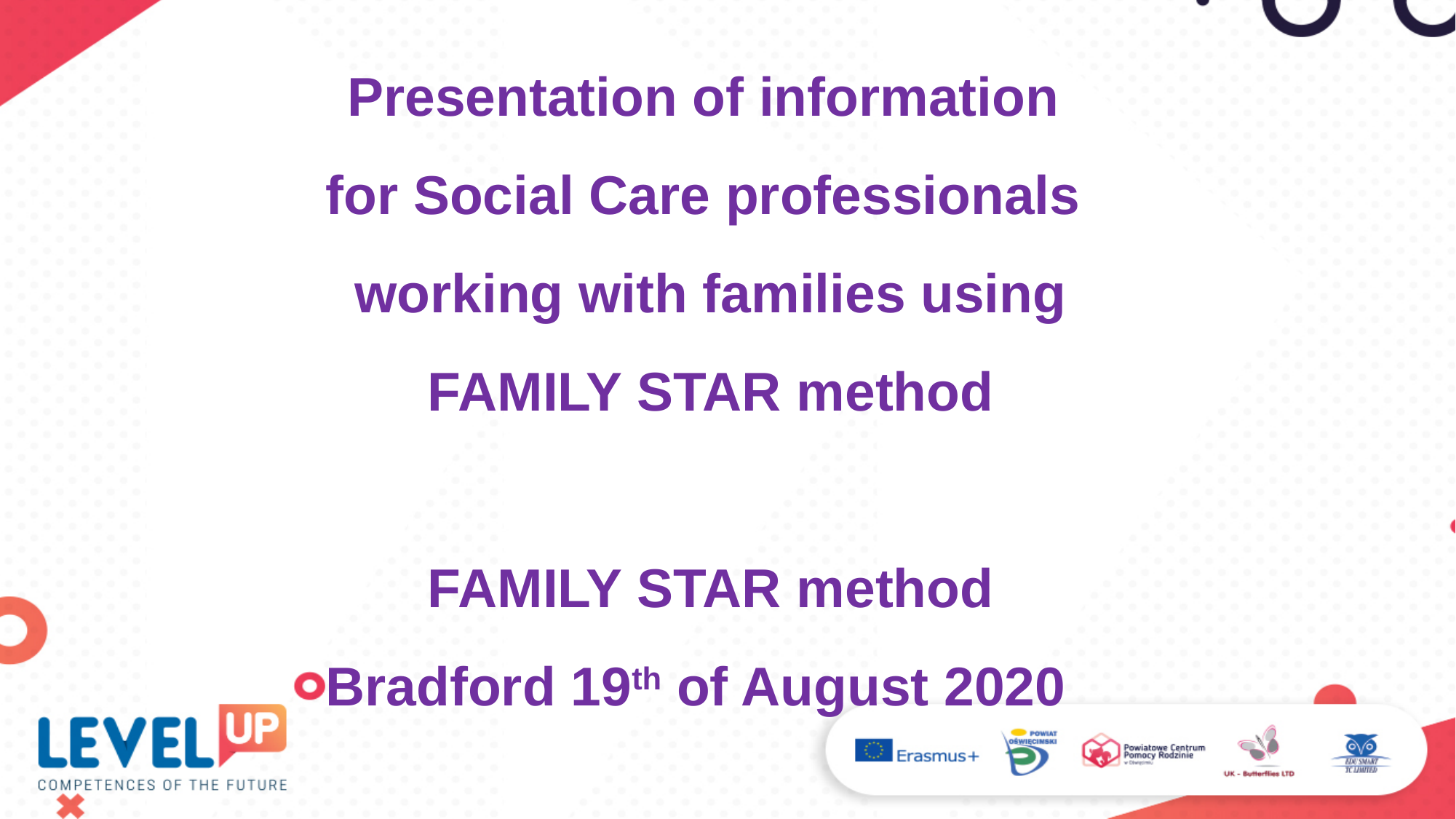

Presentation of information
for Social Care professionals
 working with families using
FAMILY STAR method

FAMILY STAR method
Bradford 19th of August 2020